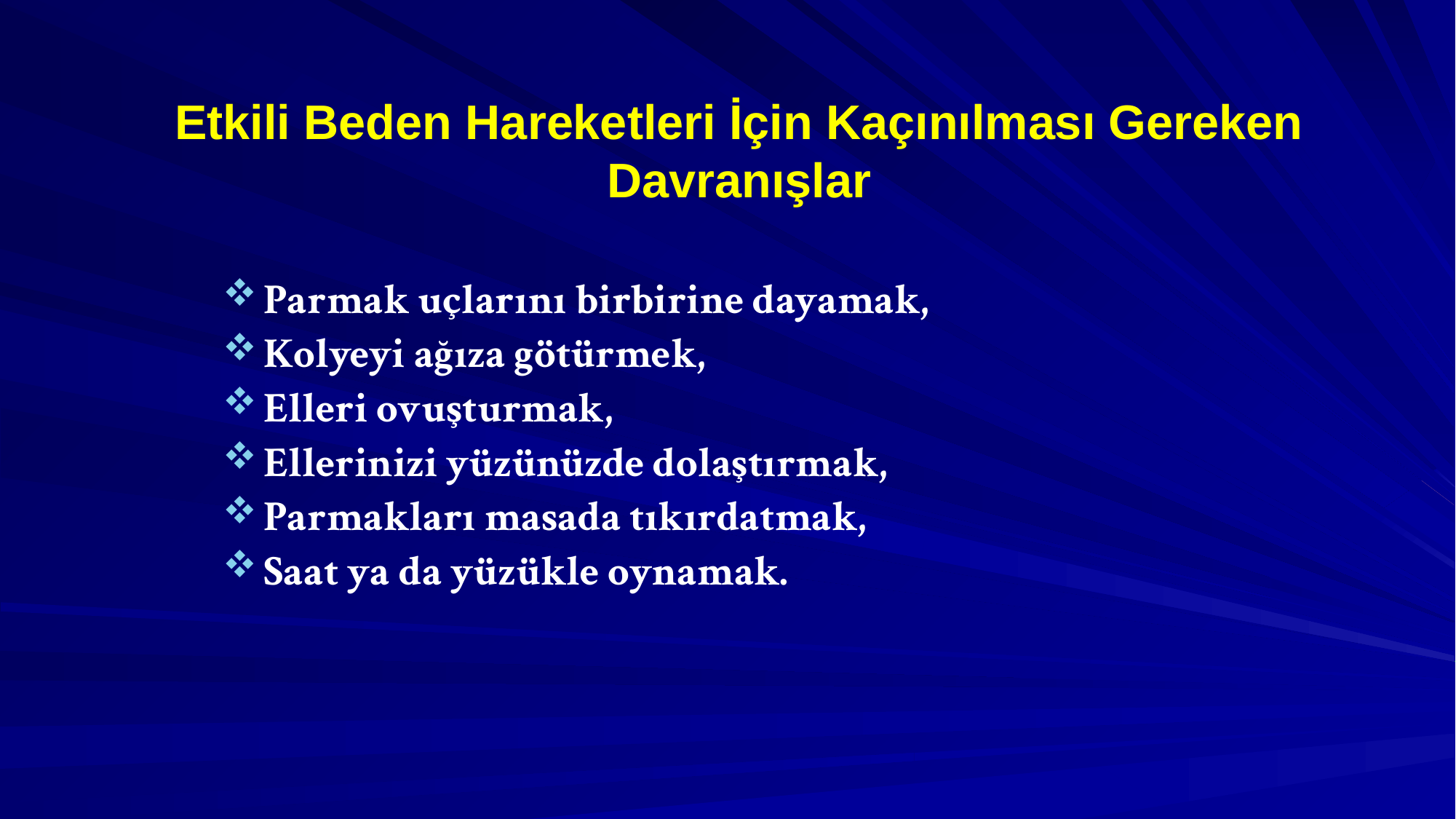

# Etkili Beden Hareketleri İçin Kaçınılması Gereken Davranışlar

Parmak uçlarını birbirine dayamak,
Kolyeyi ağıza götürmek,
Elleri ovuşturmak,
Ellerinizi yüzünüzde dolaştırmak,
Parmakları masada tıkırdatmak,
Saat ya da yüzükle oynamak.